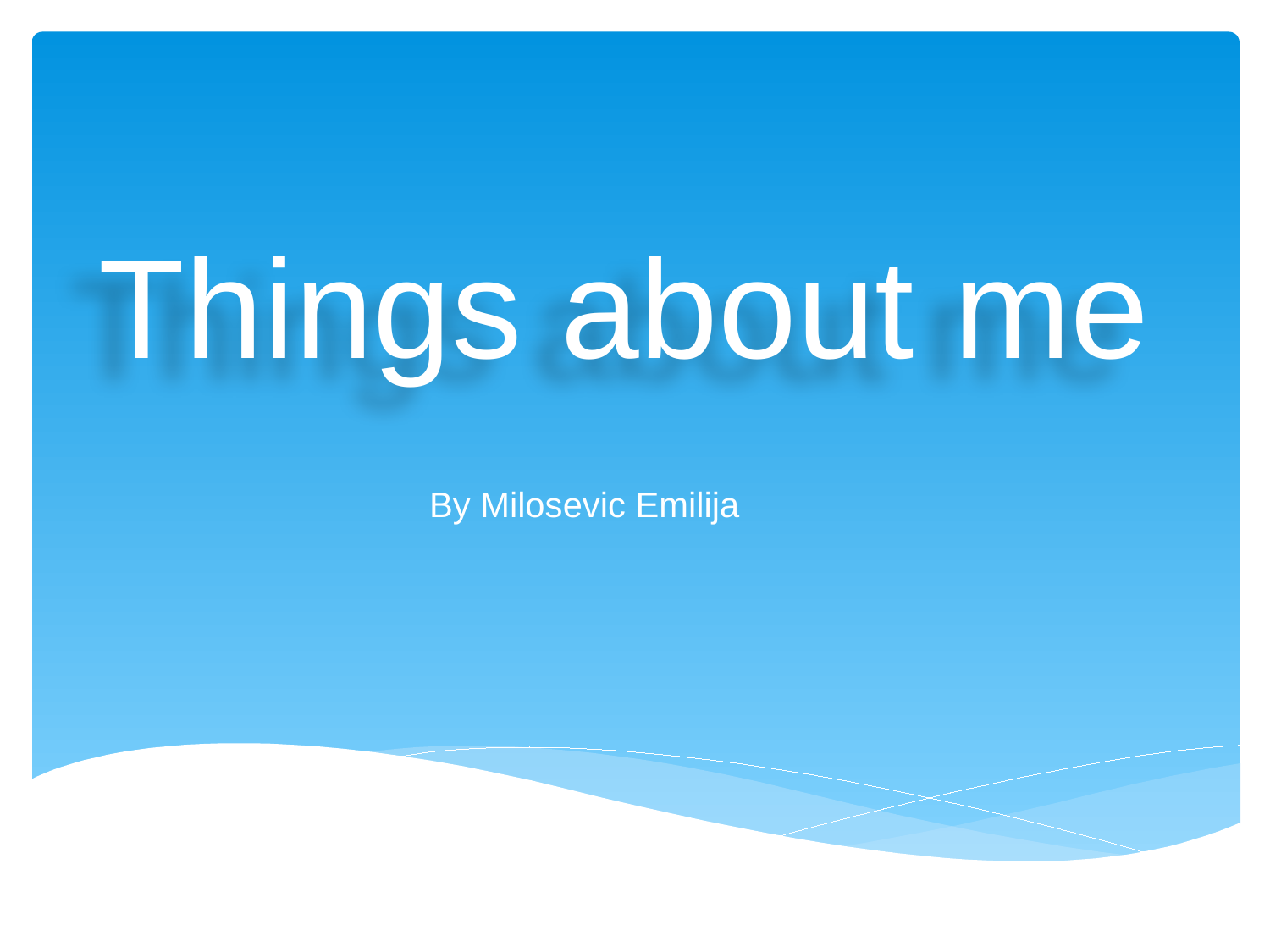

# Things about me
By Milosevic Emilija